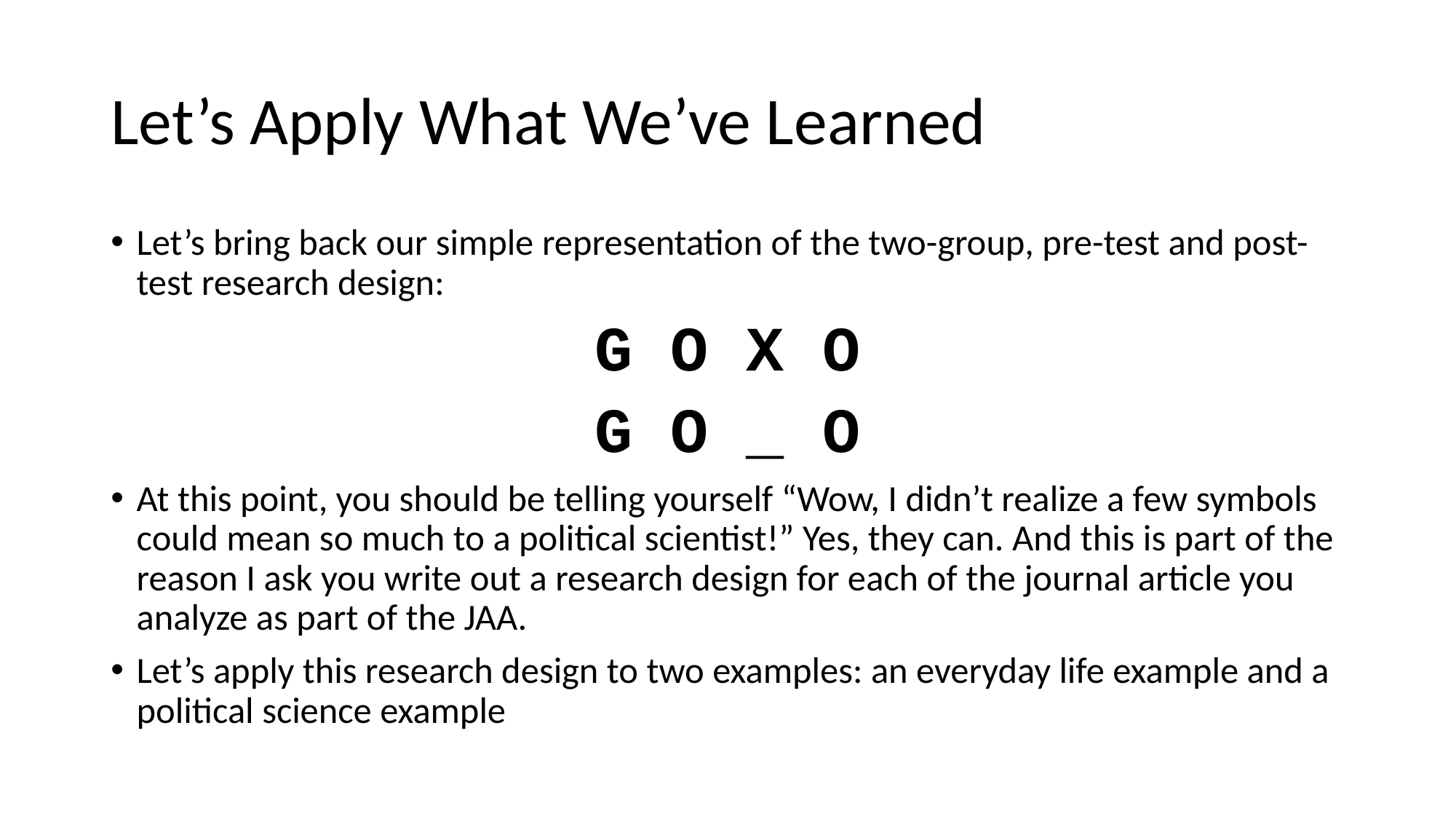

# Let’s Apply What We’ve Learned
Let’s bring back our simple representation of the two-group, pre-test and post-test research design:
G O X O
G O _ O
At this point, you should be telling yourself “Wow, I didn’t realize a few symbols could mean so much to a political scientist!” Yes, they can. And this is part of the reason I ask you write out a research design for each of the journal article you analyze as part of the JAA.
Let’s apply this research design to two examples: an everyday life example and a political science example